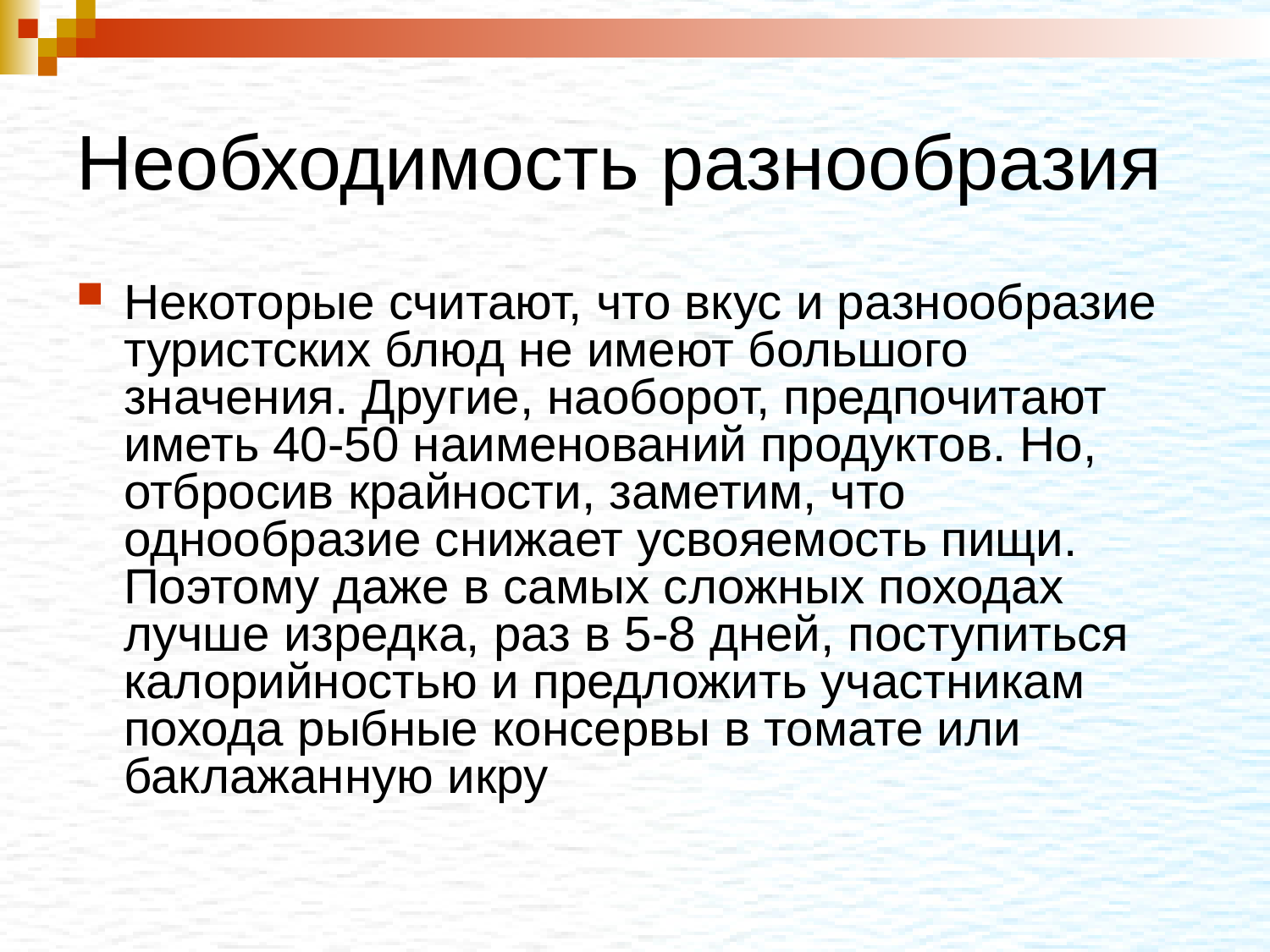

# Необходимость разнообразия
Некоторые считают, что вкус и разнообразие туристских блюд не имеют большого значения. Другие, наоборот, предпочитают иметь 40-50 наименований продуктов. Но, отбросив крайности, заметим, что однообразие снижает усвояемость пищи. Поэтому даже в самых сложных походах лучше изредка, раз в 5-8 дней, поступиться калорийностью и предложить участникам похода рыбные консервы в томате или баклажанную икру